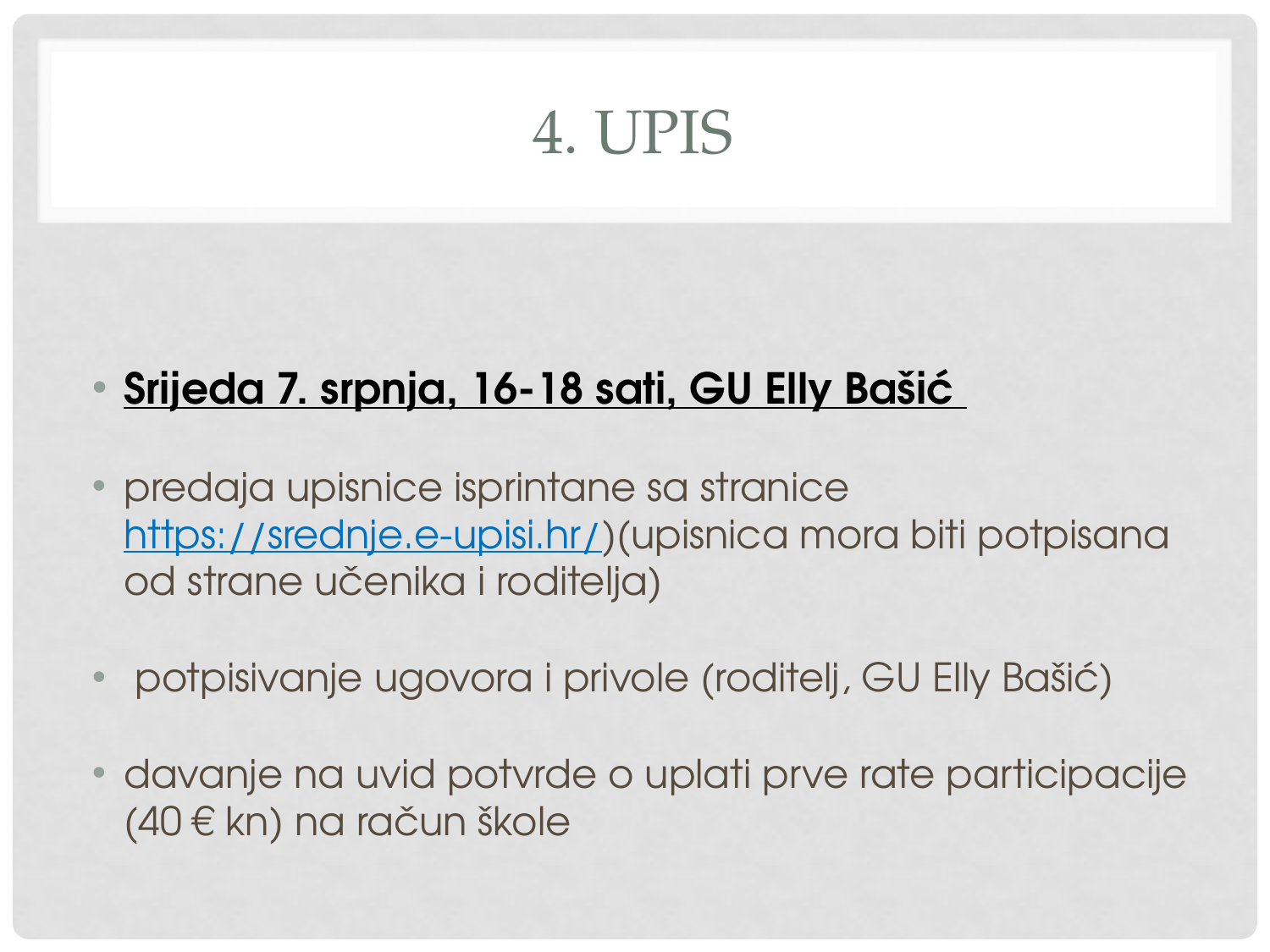

# 4. UPIS

Srijeda 7. srpnja, 16-18 sati, GU Elly Bašić
predaja upisnice isprintane sa stranice https://srednje.e-upisi.hr/)(upisnica mora biti potpisana od strane učenika i roditelja)
 potpisivanje ugovora i privole (roditelj, GU Elly Bašić)
davanje na uvid potvrde o uplati prve rate participacije (40 € kn) na račun škole